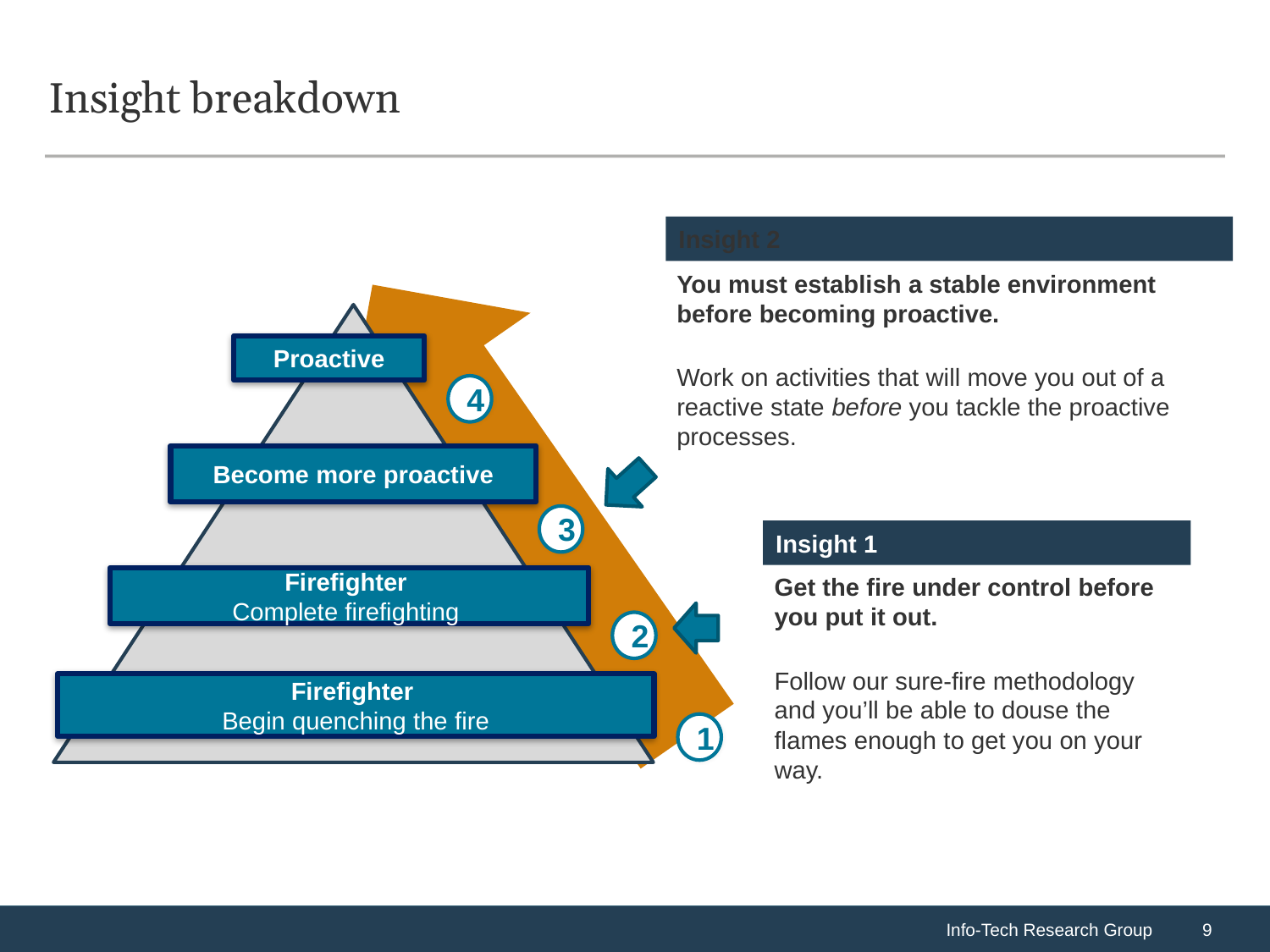

# Insight breakdown
Insight 2
You must establish a stable environment before becoming proactive.

Work on activities that will move you out of a reactive state before you tackle the proactive processes.

 Proactive
4

Become more proactive

3
Insight 1
Get the fire under control before you put it out.
Follow our sure-fire methodology and you’ll be able to douse the flames enough to get you on your way.

Firefighter
Complete firefighting

2
Firefighter
Begin quenching the fire
1